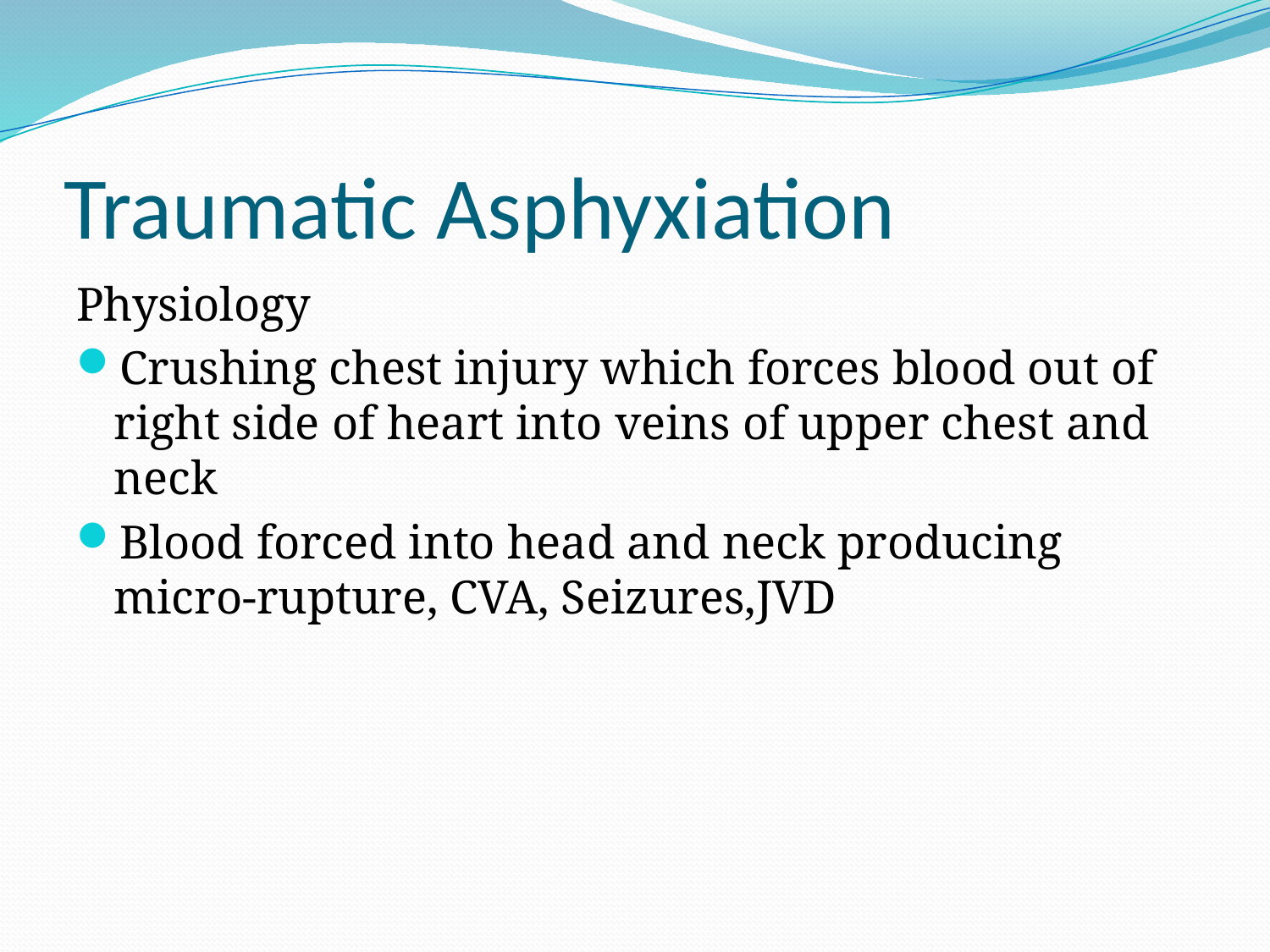

# Traumatic Asphyxiation
Physiology
Crushing chest injury which forces blood out of right side of heart into veins of upper chest and neck
Blood forced into head and neck producing micro-rupture, CVA, Seizures,JVD